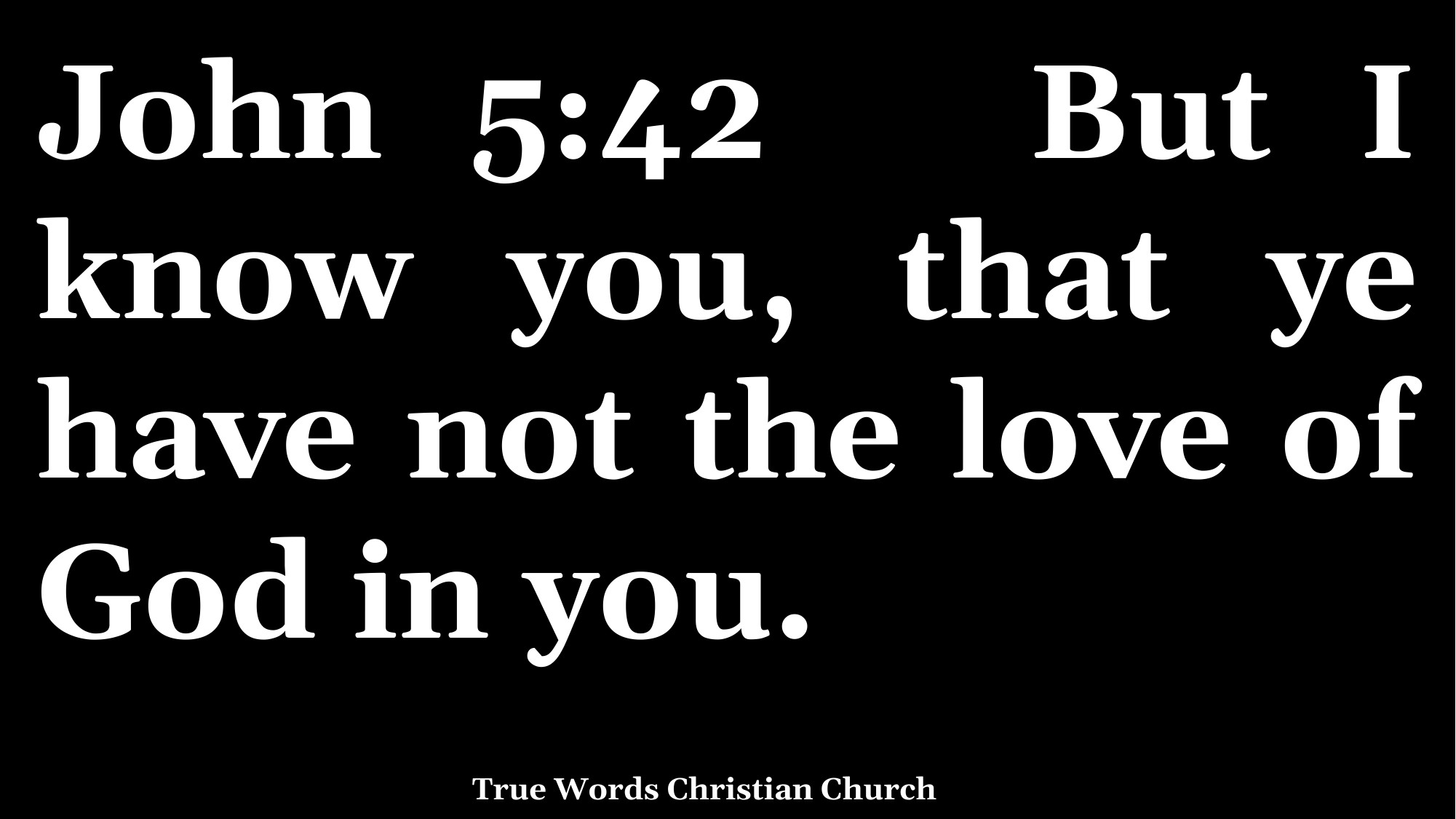

John 5:42   But I know you, that ye have not the love of God in you.
True Words Christian Church